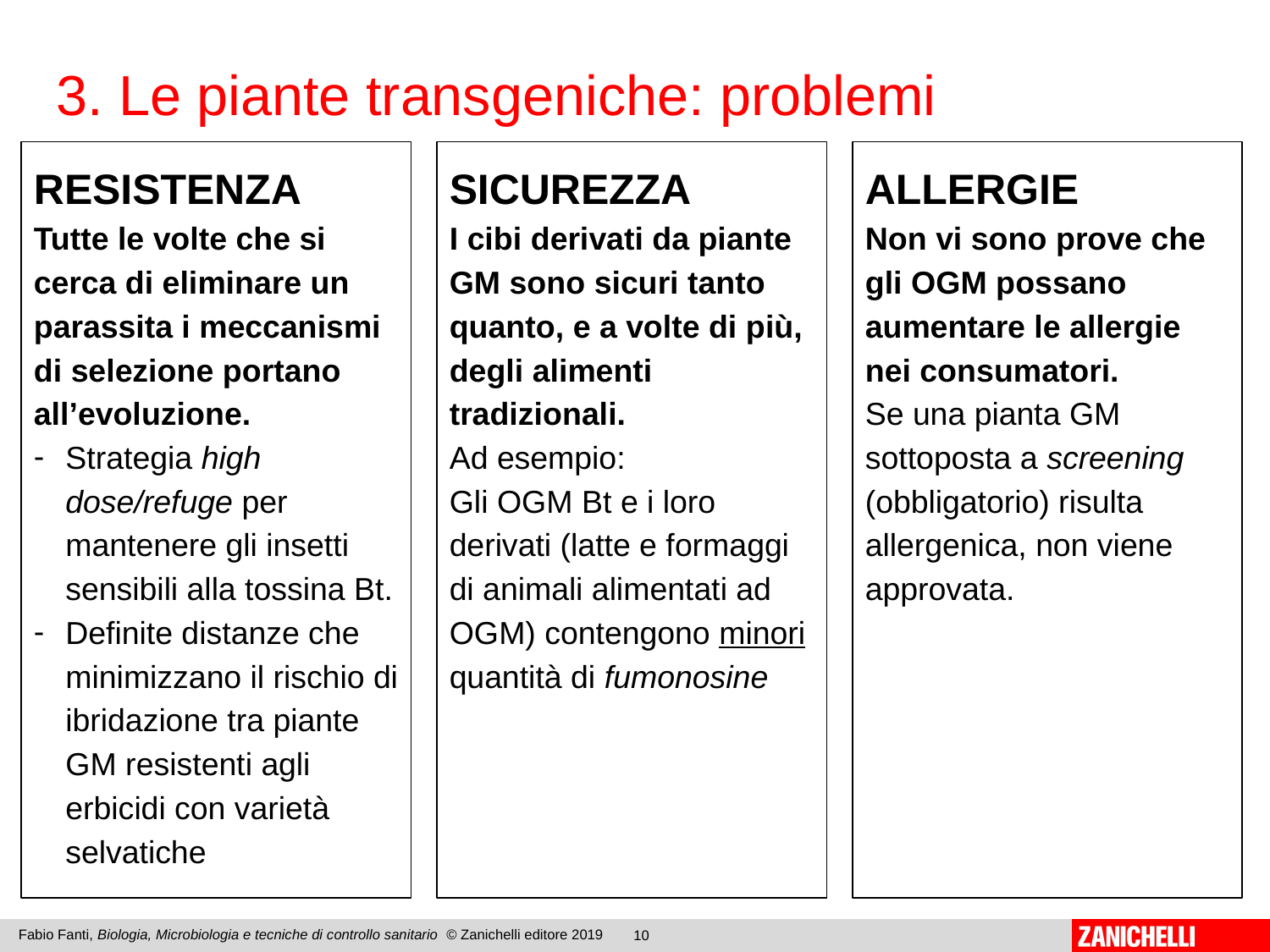

3. Le piante transgeniche: problemi
RESISTENZA
Tutte le volte che si cerca di eliminare un parassita i meccanismi di selezione portano all’evoluzione.
Strategia high dose/refuge per mantenere gli insetti sensibili alla tossina Bt.
Definite distanze che minimizzano il rischio di ibridazione tra piante GM resistenti agli erbicidi con varietà selvatiche
SICUREZZA
I cibi derivati da piante GM sono sicuri tanto quanto, e a volte di più, degli alimenti tradizionali.
Ad esempio:
Gli OGM Bt e i loro derivati (latte e formaggi di animali alimentati ad OGM) contengono minori quantità di fumonosine
ALLERGIE
Non vi sono prove che gli OGM possano aumentare le allergie nei consumatori.
Se una pianta GM sottoposta a screening (obbligatorio) risulta allergenica, non viene approvata.